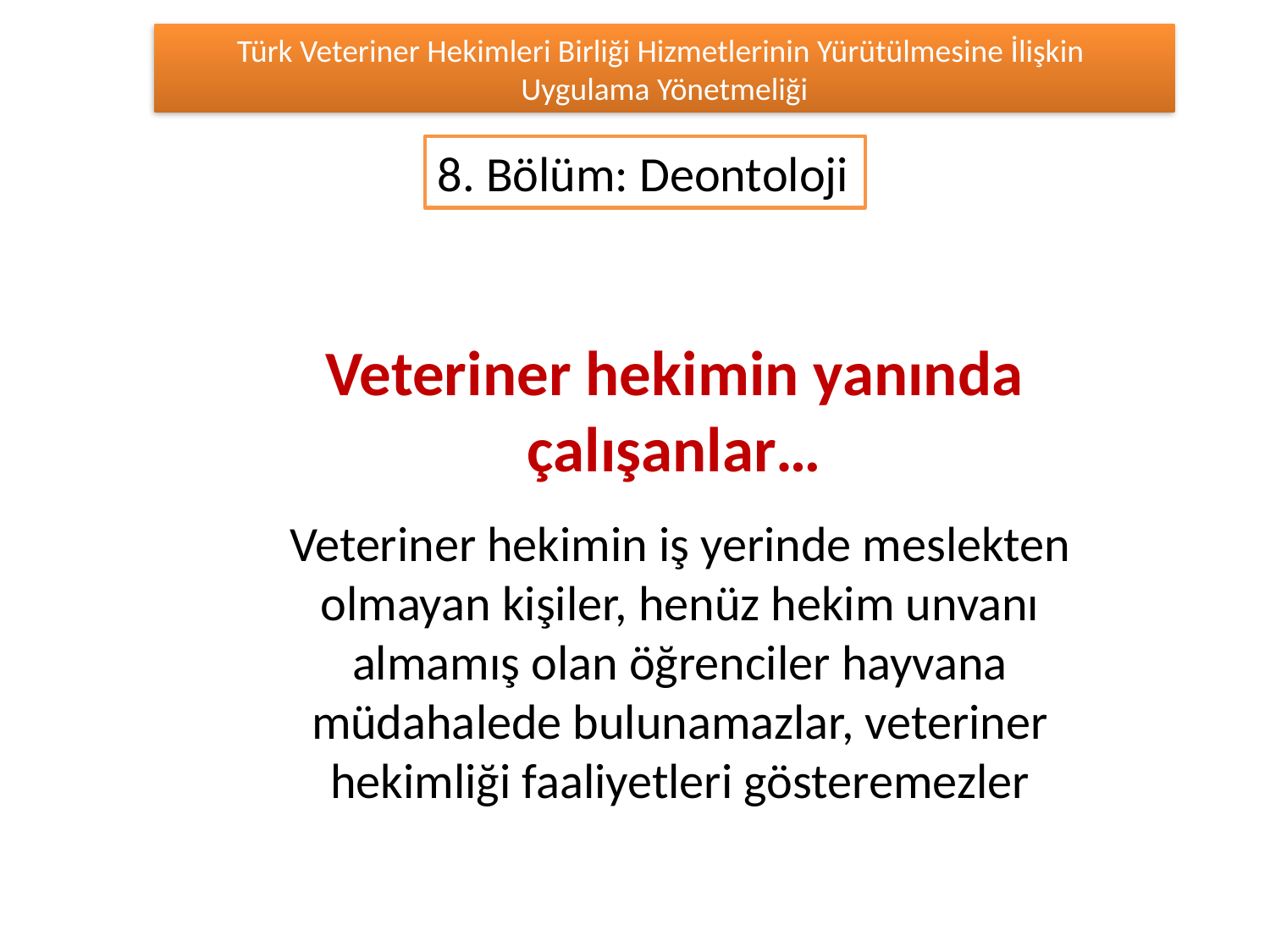

Türk Veteriner Hekimleri Birliği Hizmetlerinin Yürütülmesine İlişkin
Uygulama Yönetmeliği
8. Bölüm: Deontoloji
Veteriner hekimin yanında çalışanlar…
Veteriner hekimin iş yerinde meslekten olmayan kişiler, henüz hekim unvanı almamış olan öğrenciler hayvana müdahalede bulunamazlar, veteriner hekimliği faaliyetleri gösteremezler